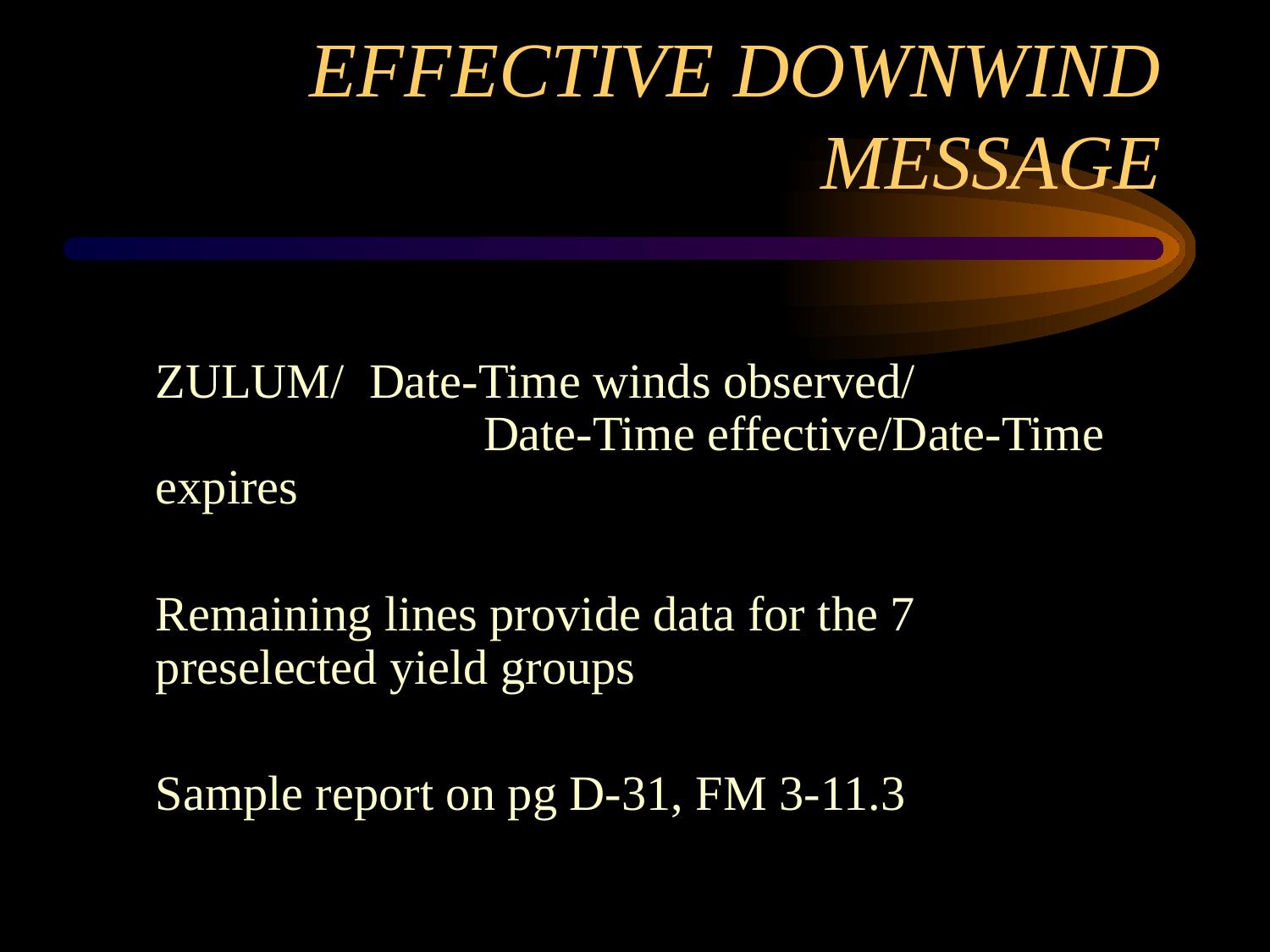

# EFFECTIVE DOWNWIND MESSAGE

	ZULUM/  Date-Time winds observed/ 		     	      Date-Time effective/Date-Time expires

	Remaining lines provide data for the 7 preselected yield groups

	Sample report on pg D-31, FM 3-11.3